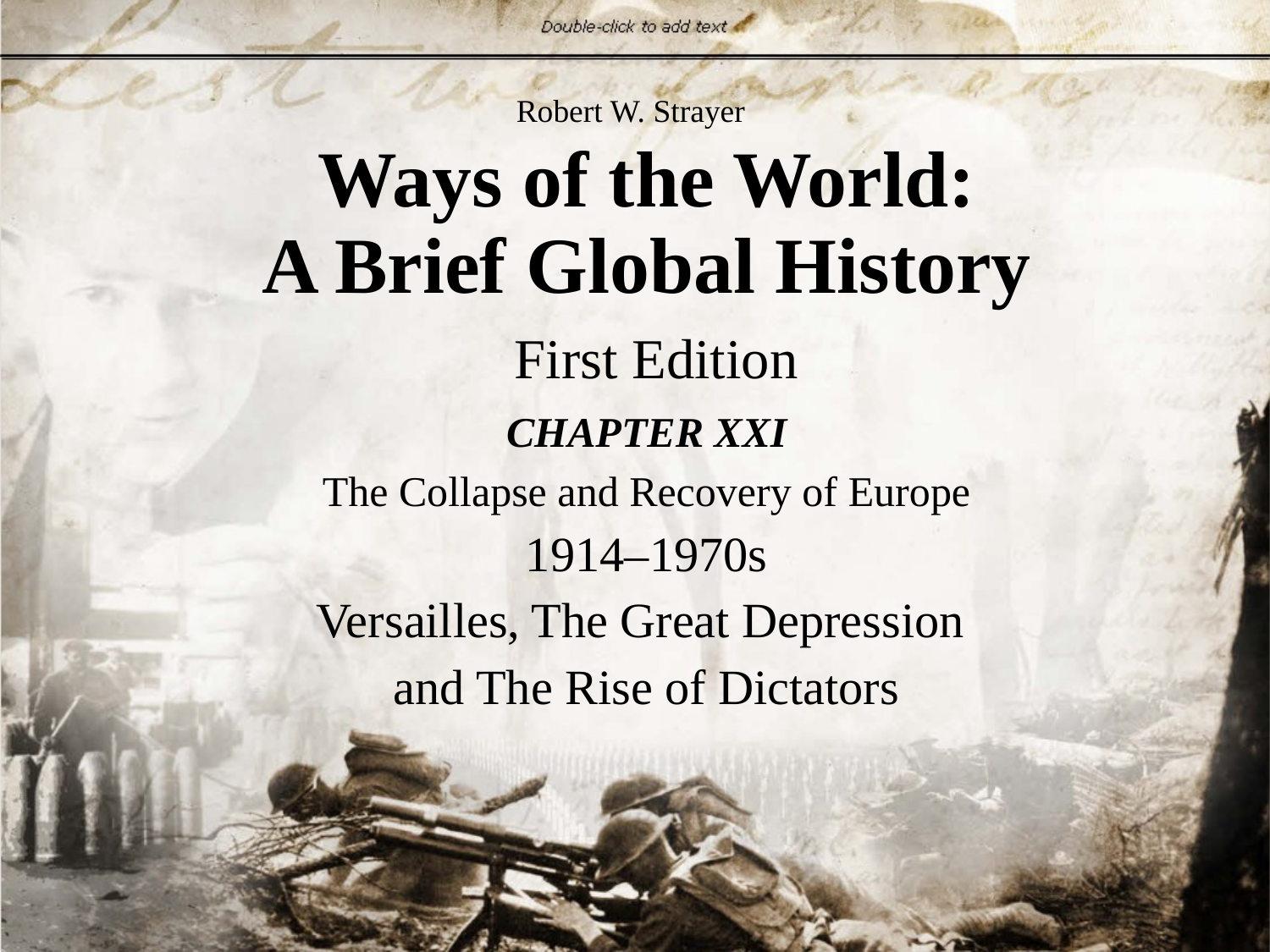

Robert W. Strayer
# Ways of the World: A Brief Global History First Edition
CHAPTER XXI
The Collapse and Recovery of Europe
1914–1970s
Versailles, The Great Depression
and The Rise of Dictators